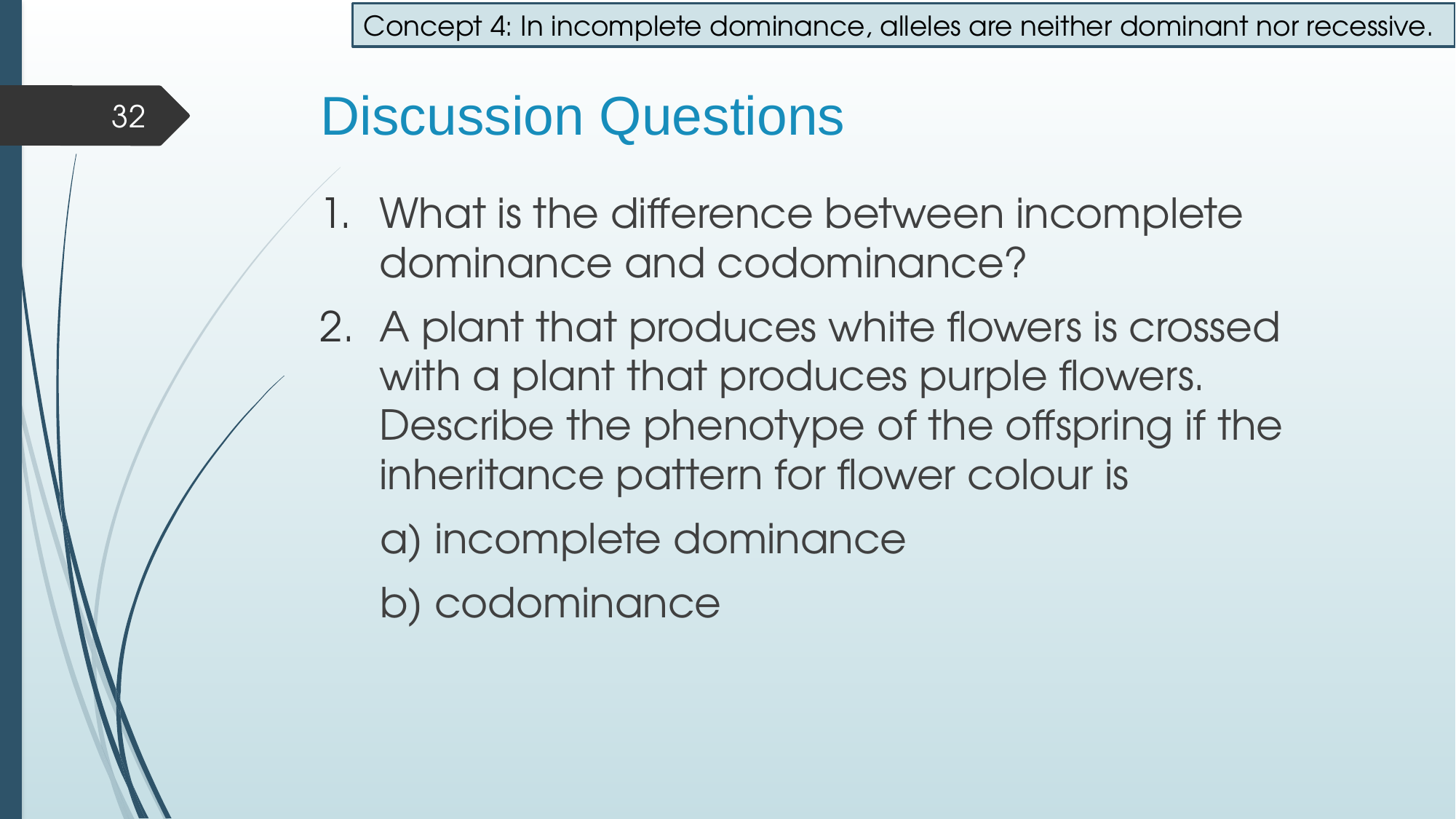

Concept 4: In incomplete dominance, alleles are neither dominant nor recessive.
# Discussion Questions
32
What is the difference between incomplete dominance and codominance?
A plant that produces white flowers is crossed with a plant that produces purple flowers. Describe the phenotype of the offspring if the inheritance pattern for flower colour is
a) incomplete dominance
b) codominance